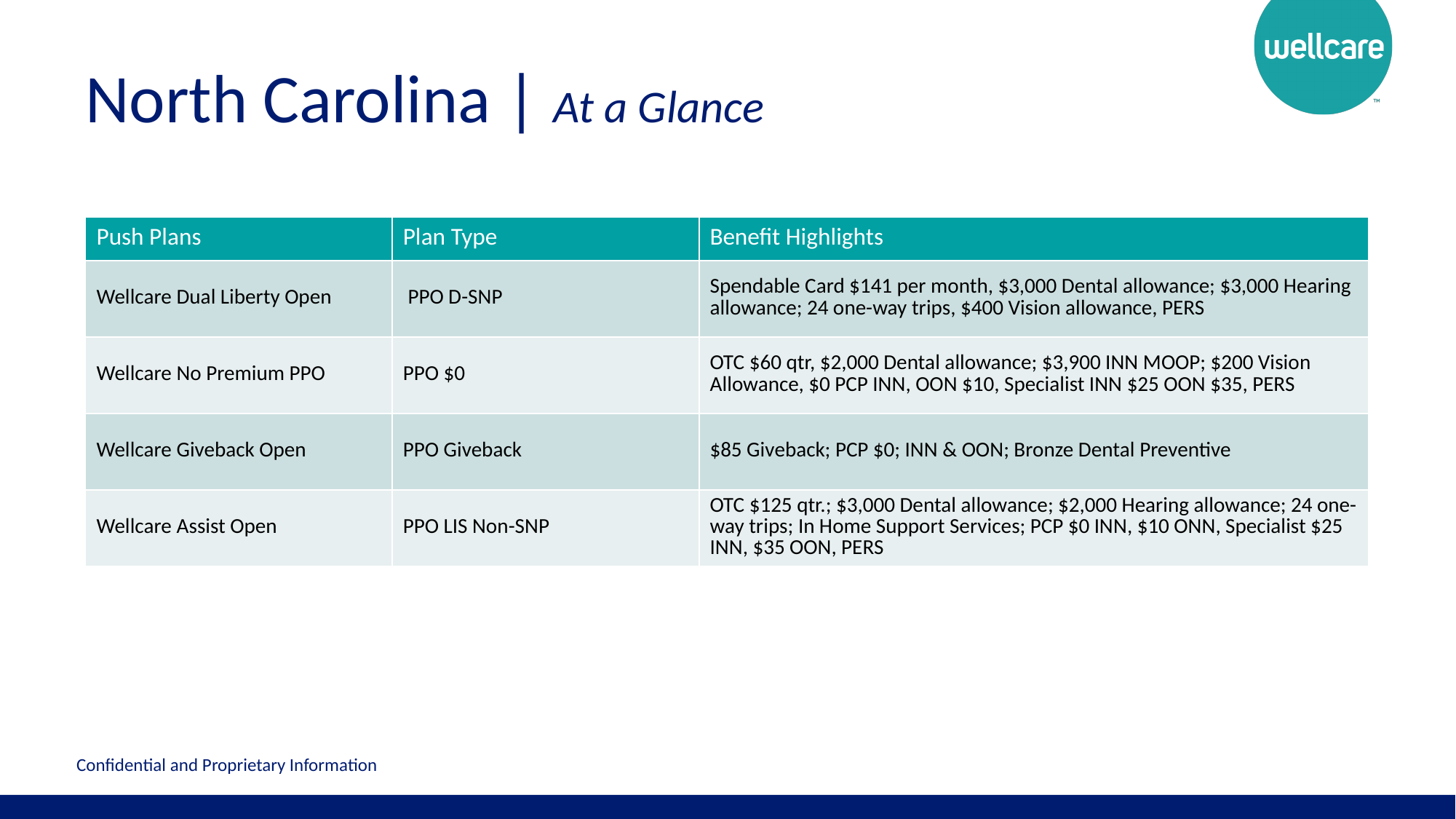

# North Carolina | At a Glance
| Push Plans | Plan Type | Benefit Highlights |
| --- | --- | --- |
| Wellcare Dual Liberty Open | PPO D-SNP | Spendable Card $141 per month, $3,000 Dental allowance; $3,000 Hearing allowance; 24 one-way trips, $400 Vision allowance, PERS |
| Wellcare No Premium PPO | PPO $0 | OTC $60 qtr, $2,000 Dental allowance; $3,900 INN MOOP; $200 Vision Allowance, $0 PCP INN, OON $10, Specialist INN $25 OON $35, PERS |
| Wellcare Giveback Open | PPO Giveback | $85 Giveback; PCP $0; INN & OON; Bronze Dental Preventive |
| Wellcare Assist Open | PPO LIS Non-SNP | OTC $125 qtr.; $3,000 Dental allowance; $2,000 Hearing allowance; 24 one-way trips; In Home Support Services; PCP $0 INN, $10 ONN, Specialist $25 INN, $35 OON, PERS |